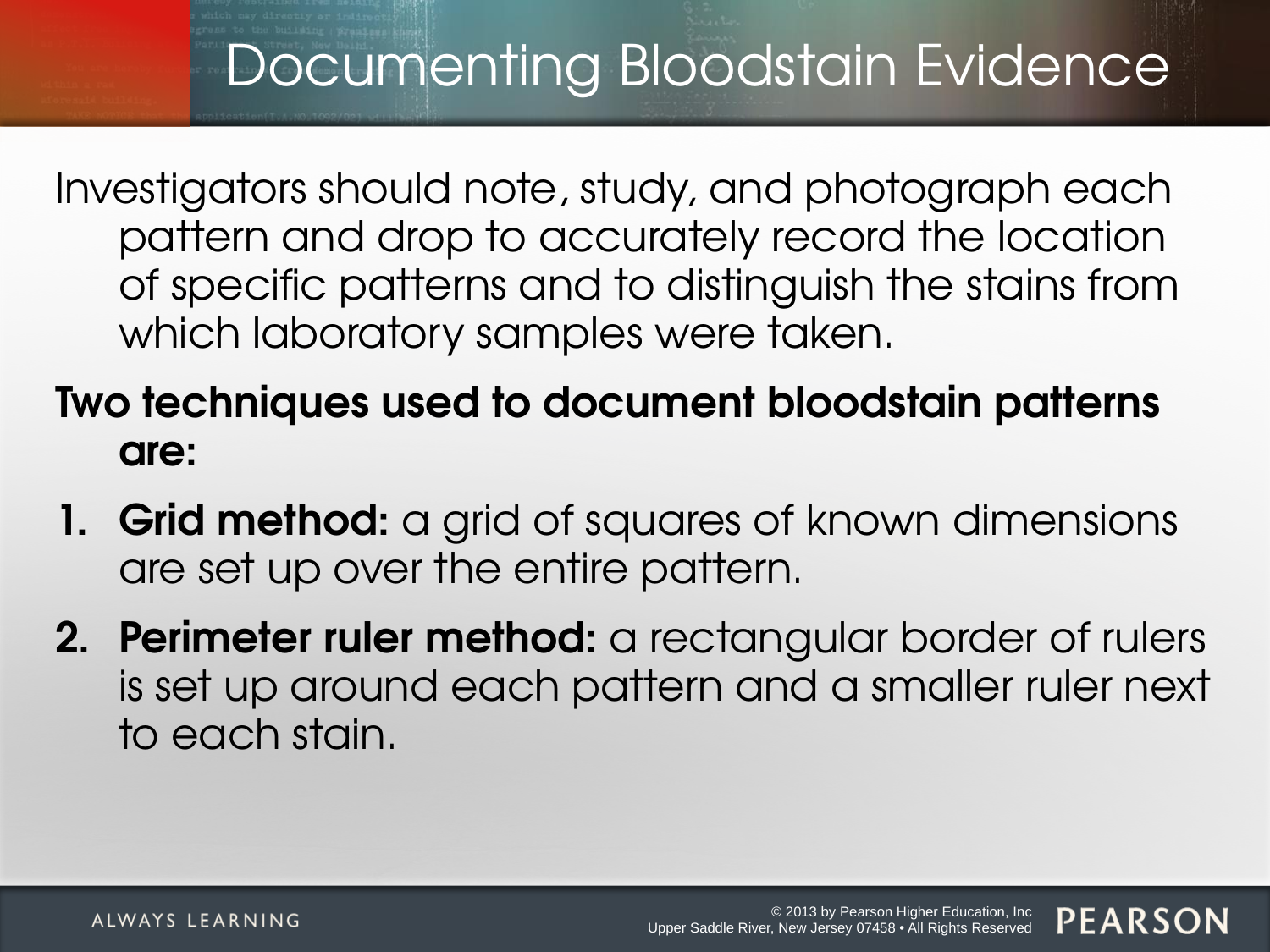

# Documenting Bloodstain Evidence
Investigators should note, study, and photograph each pattern and drop to accurately record the location of specific patterns and to distinguish the stains from which laboratory samples were taken.
Two techniques used to document bloodstain patterns are:
Grid method: a grid of squares of known dimensions are set up over the entire pattern.
Perimeter ruler method: a rectangular border of rulers is set up around each pattern and a smaller ruler next to each stain.